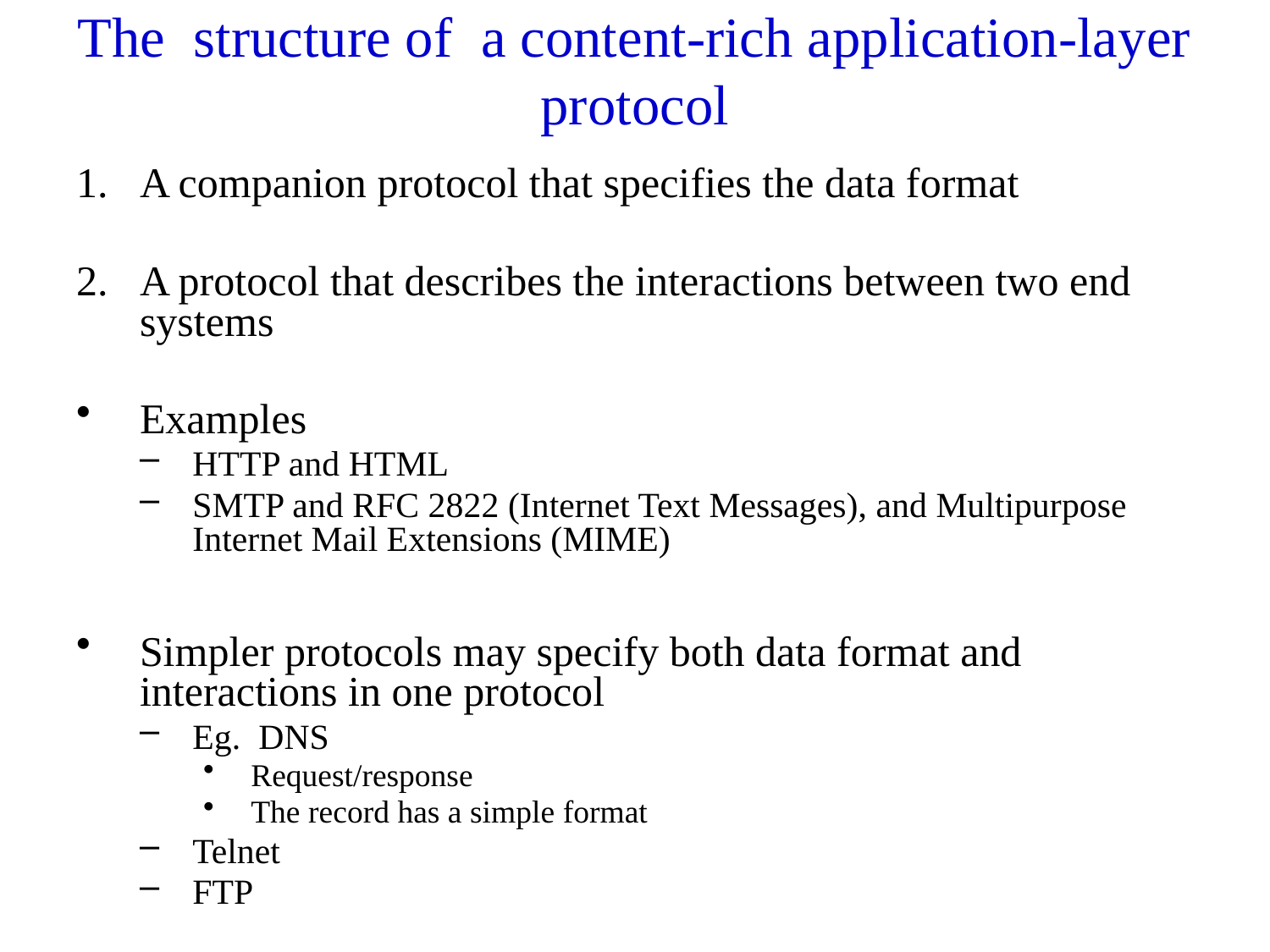

# The  structure of  a content-rich application-layer protocol
A companion protocol that specifies the data format

A protocol that describes the interactions between two end systems

Examples
HTTP and HTML
SMTP and RFC 2822 (Internet Text Messages), and Multipurpose Internet Mail Extensions (MIME)

Simpler protocols may specify both data format and interactions in one protocol
Eg.  DNS
Request/response
The record has a simple format
Telnet
FTP